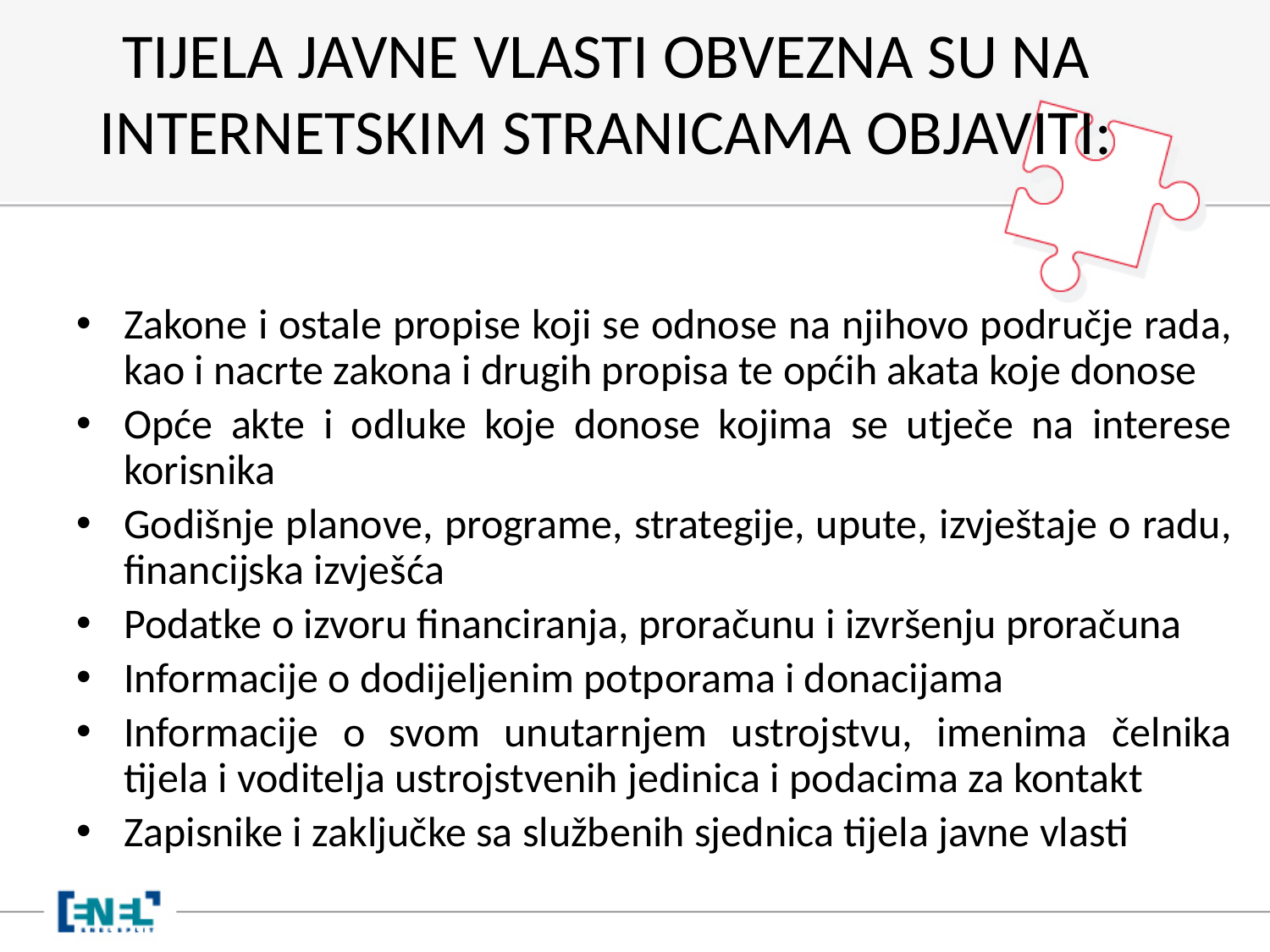

# TIJELA JAVNE VLASTI OBVEZNA SU NA INTERNETSKIM STRANICAMA OBJAVITI:
Zakone i ostale propise koji se odnose na njihovo područje rada, kao i nacrte zakona i drugih propisa te općih akata koje donose
Opće akte i odluke koje donose kojima se utječe na interese korisnika
Godišnje planove, programe, strategije, upute, izvještaje o radu, financijska izvješća
Podatke o izvoru financiranja, proračunu i izvršenju proračuna
Informacije o dodijeljenim potporama i donacijama
Informacije o svom unutarnjem ustrojstvu, imenima čelnika tijela i voditelja ustrojstvenih jedinica i podacima za kontakt
Zapisnike i zaključke sa službenih sjednica tijela javne vlasti